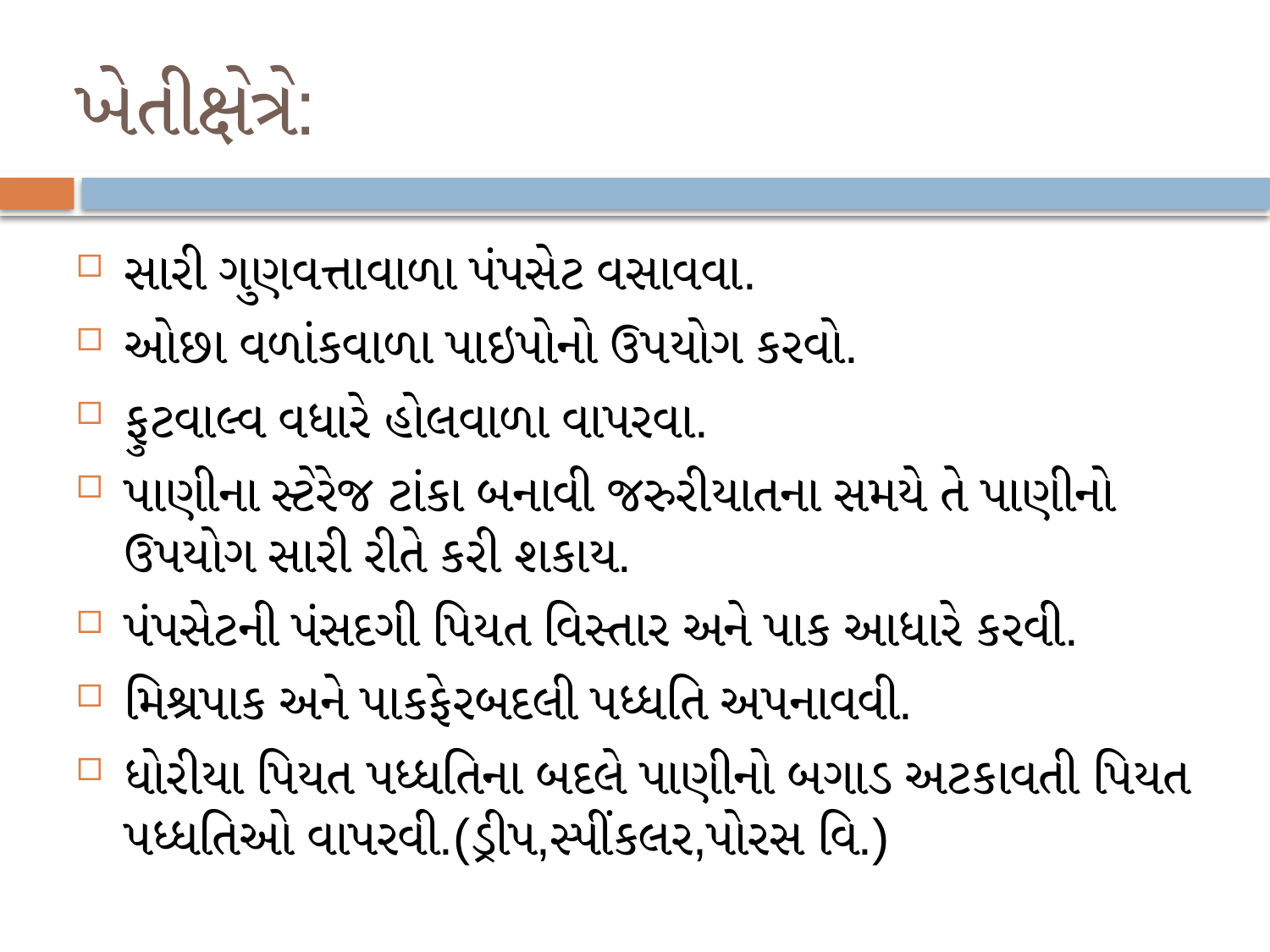

# ખેતીક્ષેત્રે:
સારી ગુણવત્તાવાળા પંપસેટ વસાવવા.
ઓછા વળાંકવાળા પાઇપોનો ઉપયોગ કરવો.
ફુટવાલ્વ વધારે હોલવાળા વાપરવા.
પાણીના સ્ટેરેજ ટાંકા બનાવી જરુરીયાતના સમયે તે પાણીનો ઉપયોગ સારી રીતે કરી શકાય.
પંપસેટની પંસદગી પિયત વિસ્તાર અને પાક આધારે કરવી.
મિશ્રપાક અને પાકફેરબદલી પધ્ધતિ અપનાવવી.
ધોરીયા પિયત પધ્ધતિના બદલે પાણીનો બગાડ અટકાવતી પિયત પધ્ધતિઓ વાપરવી.(ડ્રીપ,સ્પીંકલર,પોરસ વિ.)